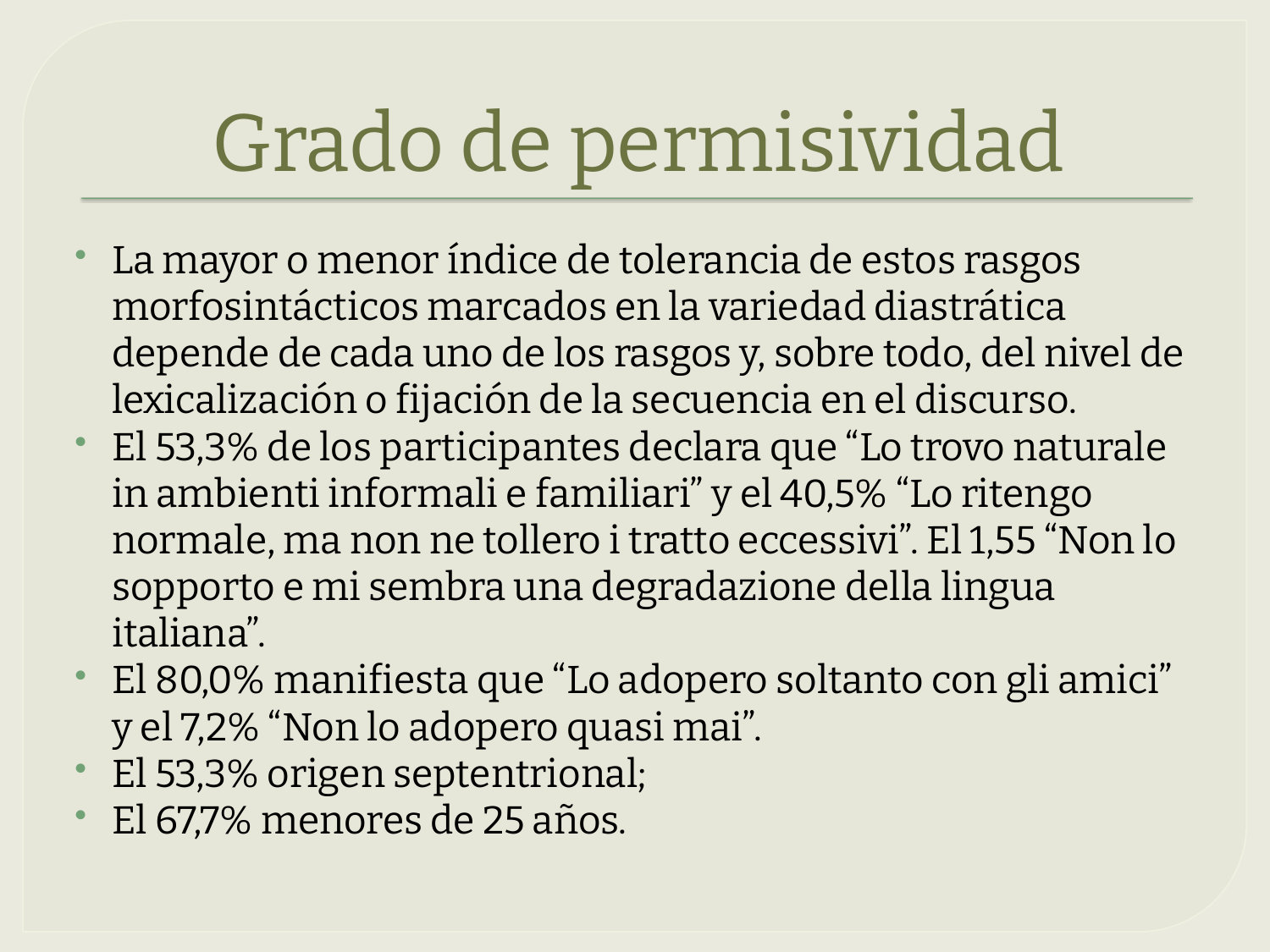

# Grado de permisividad
La mayor o menor índice de tolerancia de estos rasgos morfosintácticos marcados en la variedad diastrática depende de cada uno de los rasgos y, sobre todo, del nivel de lexicalización o fijación de la secuencia en el discurso.
El 53,3% de los participantes declara que “Lo trovo naturale in ambienti informali e familiari” y el 40,5% “Lo ritengo normale, ma non ne tollero i tratto eccessivi”. El 1,55 “Non lo sopporto e mi sembra una degradazione della lingua italiana”.
El 80,0% manifiesta que “Lo adopero soltanto con gli amici” y el 7,2% “Non lo adopero quasi mai”.
El 53,3% origen septentrional;
El 67,7% menores de 25 años.